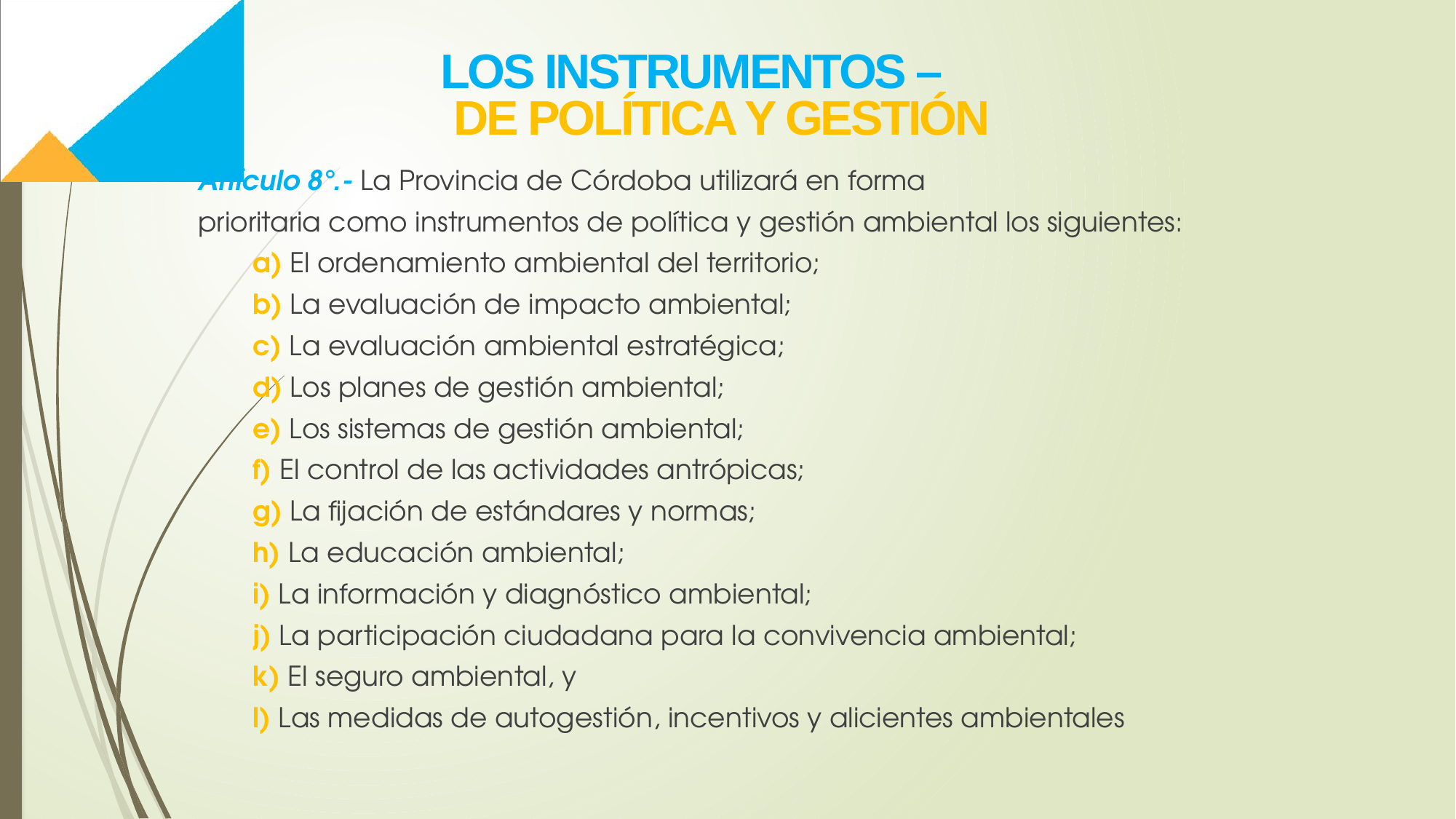

LOS INSTRUMENTOS –
 DE POLÍTICA Y GESTIÓN
Artículo 8°.- La Provincia de Córdoba utilizará en forma
prioritaria como instrumentos de política y gestión ambiental los siguientes:
a) El ordenamiento ambiental del territorio;
b) La evaluación de impacto ambiental;
c) La evaluación ambiental estratégica;
d) Los planes de gestión ambiental;
e) Los sistemas de gestión ambiental;
f) El control de las actividades antrópicas;
g) La fijación de estándares y normas;
h) La educación ambiental;
i) La información y diagnóstico ambiental;
j) La participación ciudadana para la convivencia ambiental;
k) El seguro ambiental, y
l) Las medidas de autogestión, incentivos y alicientes ambientales